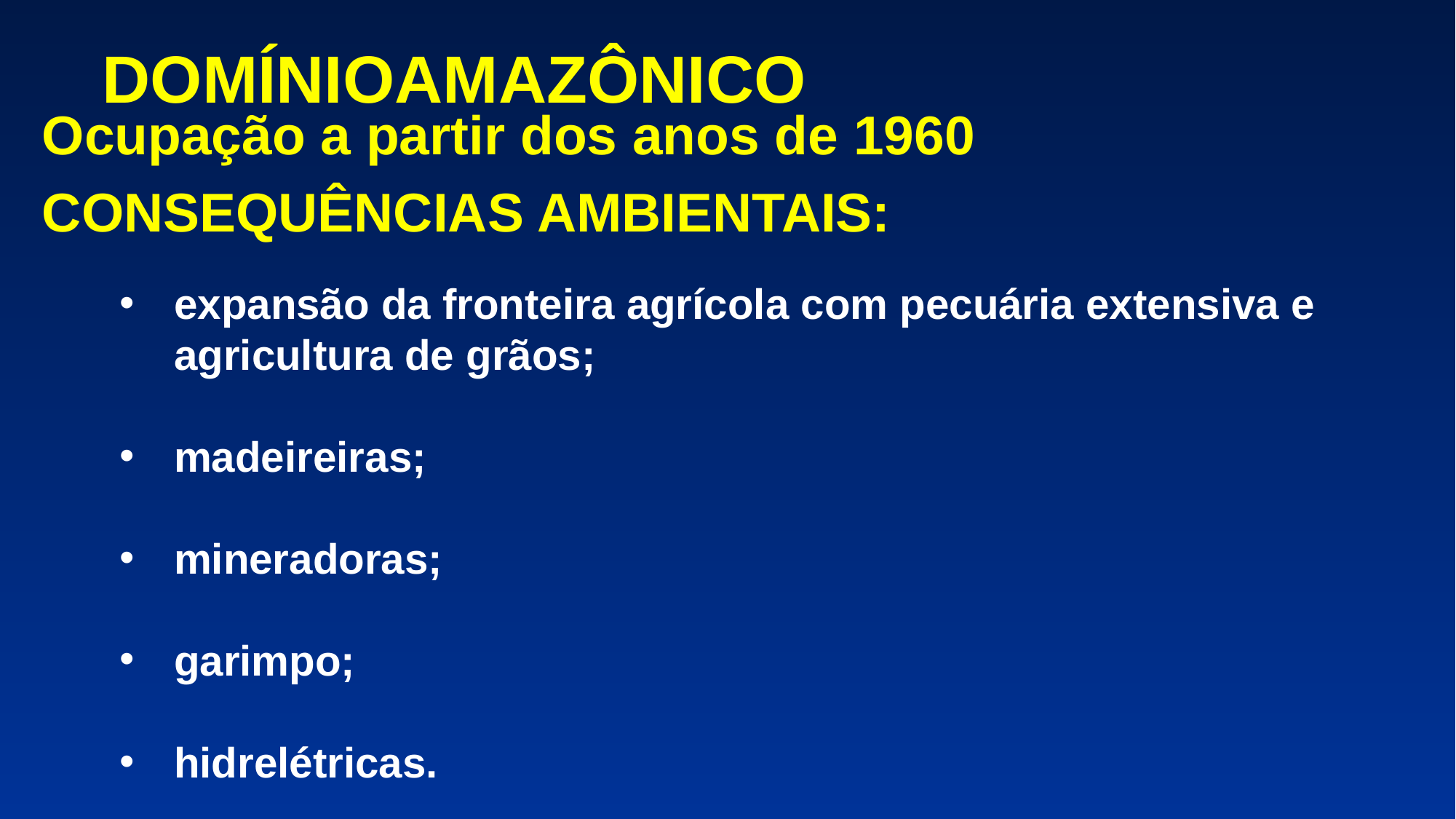

DOMÍNIOAMAZÔNICO
Ocupação a partir dos anos de 1960
CONSEQUÊNCIAS AMBIENTAIS:

expansão da fronteira agrícola com pecuária extensiva e agricultura de grãos;

madeireiras;

mineradoras;

garimpo;

hidrelétricas.